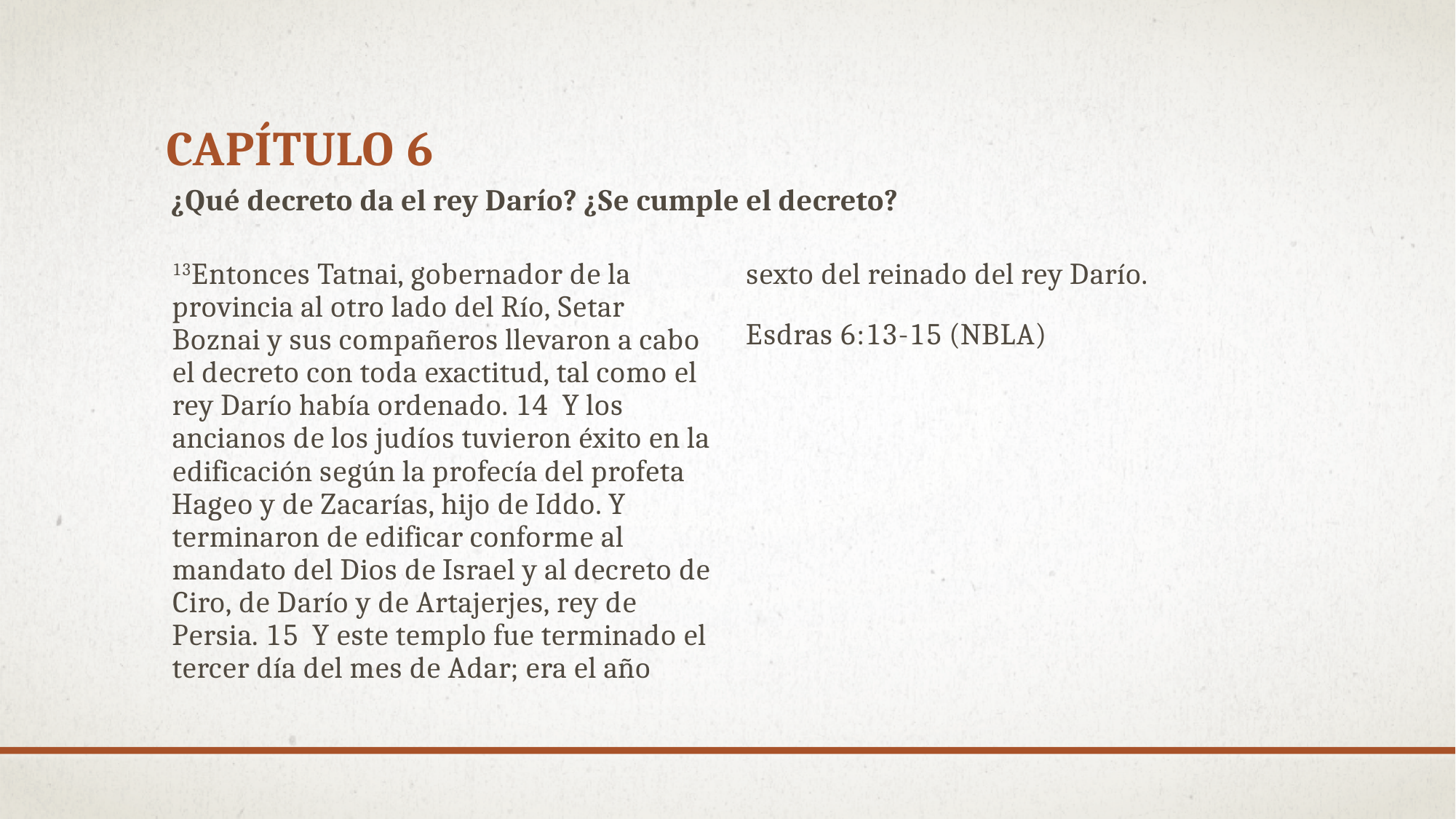

# Capítulo 6
¿Qué decreto da el rey Darío? ¿Se cumple el decreto?
13Entonces Tatnai, gobernador de la provincia al otro lado del Río, Setar Boznai y sus compañeros llevaron a cabo el decreto con toda exactitud, tal como el rey Darío había ordenado. 14  Y los ancianos de los judíos tuvieron éxito en la edificación según la profecía del profeta Hageo y de Zacarías, hijo de Iddo. Y terminaron de edificar conforme al mandato del Dios de Israel y al decreto de Ciro, de Darío y de Artajerjes, rey de Persia. 15  Y este templo fue terminado el tercer día del mes de Adar; era el año
sexto del reinado del rey Darío.
Esdras 6:13-15 (NBLA)